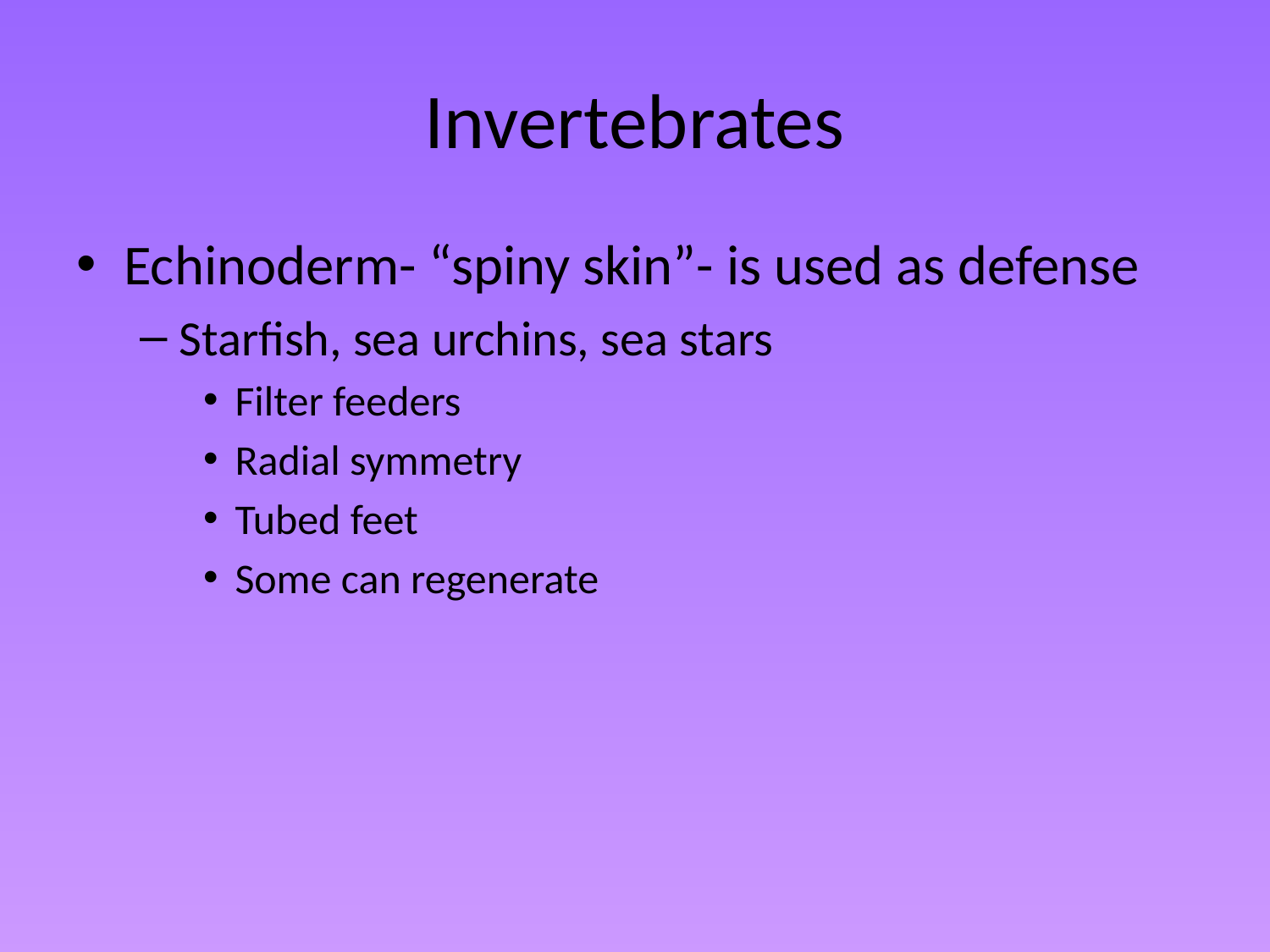

# Invertebrates
Echinoderm- “spiny skin”- is used as defense
Starfish, sea urchins, sea stars
Filter feeders
Radial symmetry
Tubed feet
Some can regenerate